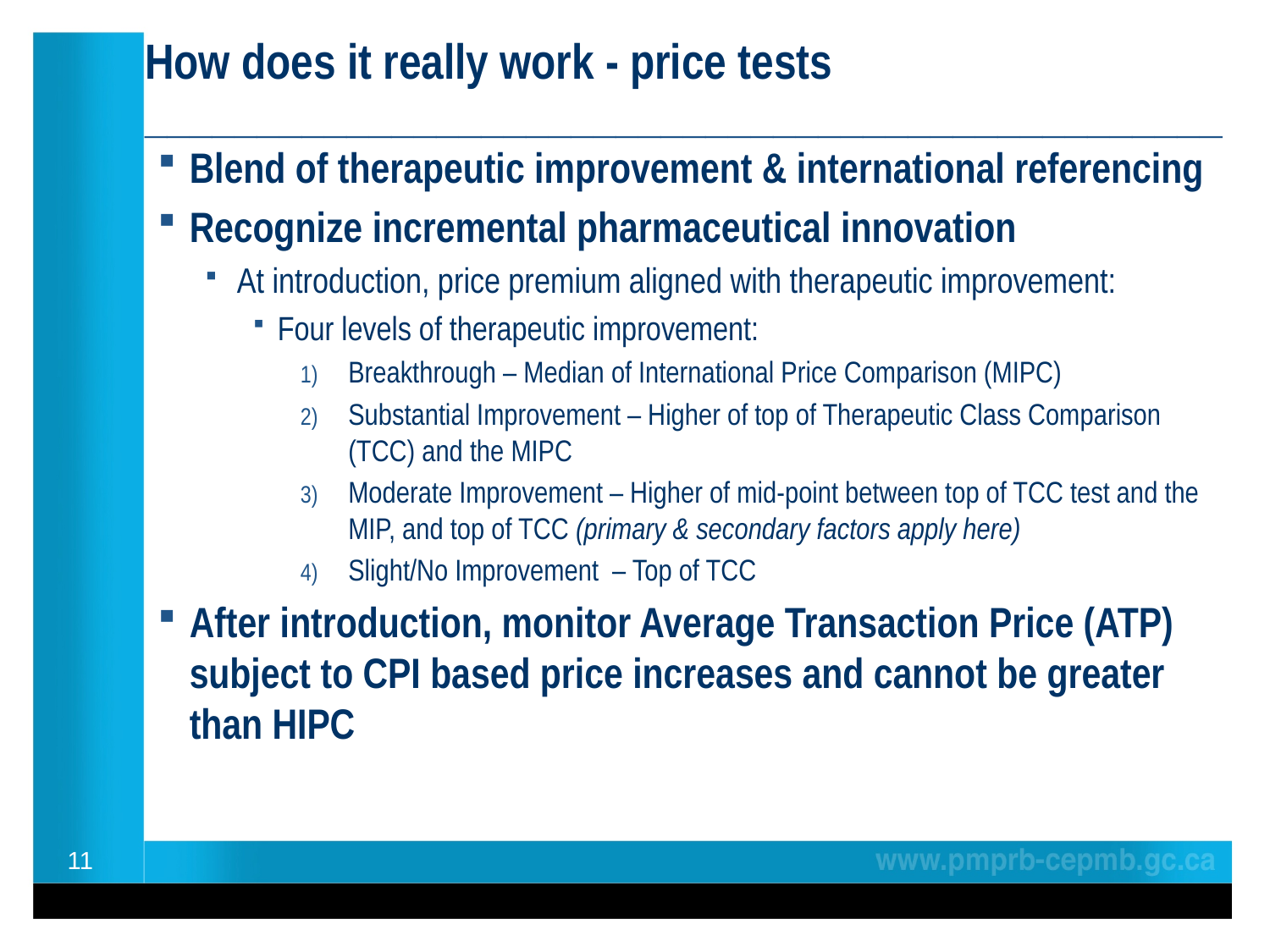

# How does it really work - price tests ________________________________________________
Blend of therapeutic improvement & international referencing
Recognize incremental pharmaceutical innovation
At introduction, price premium aligned with therapeutic improvement:
Four levels of therapeutic improvement:
Breakthrough – Median of International Price Comparison (MIPC)
Substantial Improvement – Higher of top of Therapeutic Class Comparison (TCC) and the MIPC
Moderate Improvement – Higher of mid-point between top of TCC test and the MIP, and top of TCC (primary & secondary factors apply here)
Slight/No Improvement  – Top of TCC
After introduction, monitor Average Transaction Price (ATP) subject to CPI based price increases and cannot be greater than HIPC

11